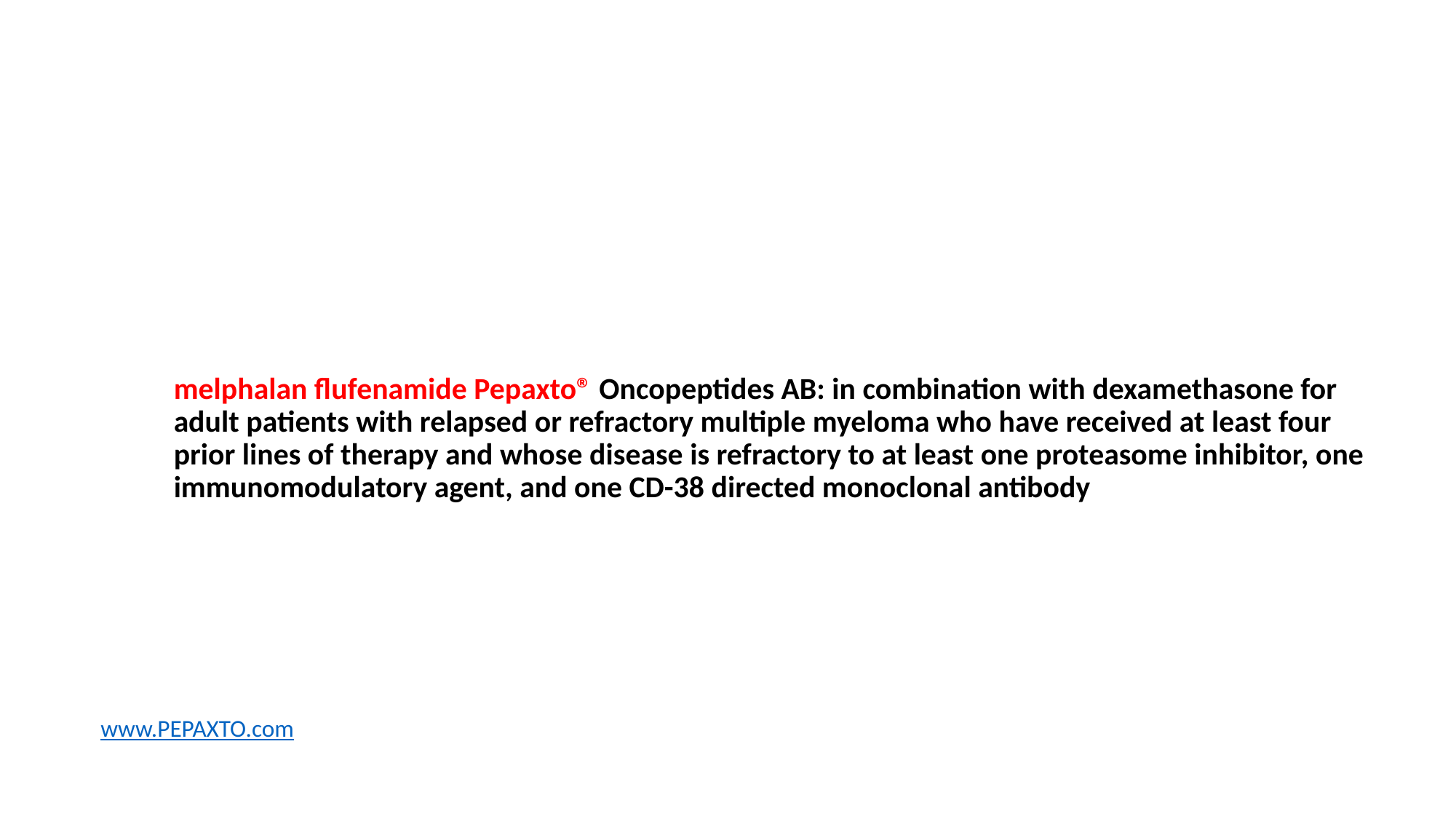

melphalan flufenamide Pepaxto® Oncopeptides AB: in combination with dexamethasone for adult patients with relapsed or refractory multiple myeloma who have received at least four prior lines of therapy and whose disease is refractory to at least one proteasome inhibitor, one immunomodulatory agent, and one CD-38 directed monoclonal antibody

www.PEPAXTO.com